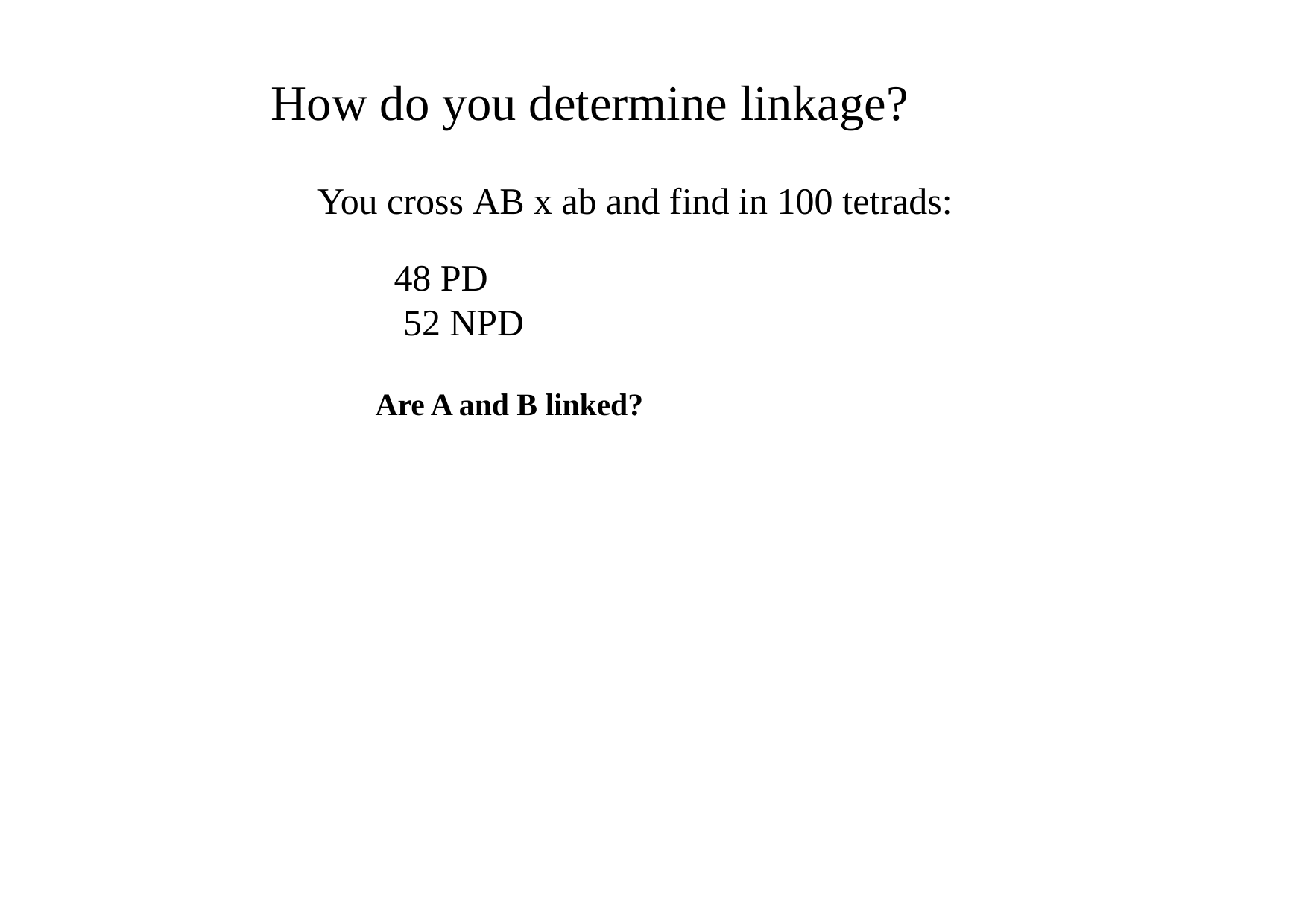

# How do you determine linkage?
You cross AB x ab and find in 100 tetrads:
48 PD
52 NPD

Are A and B linked?